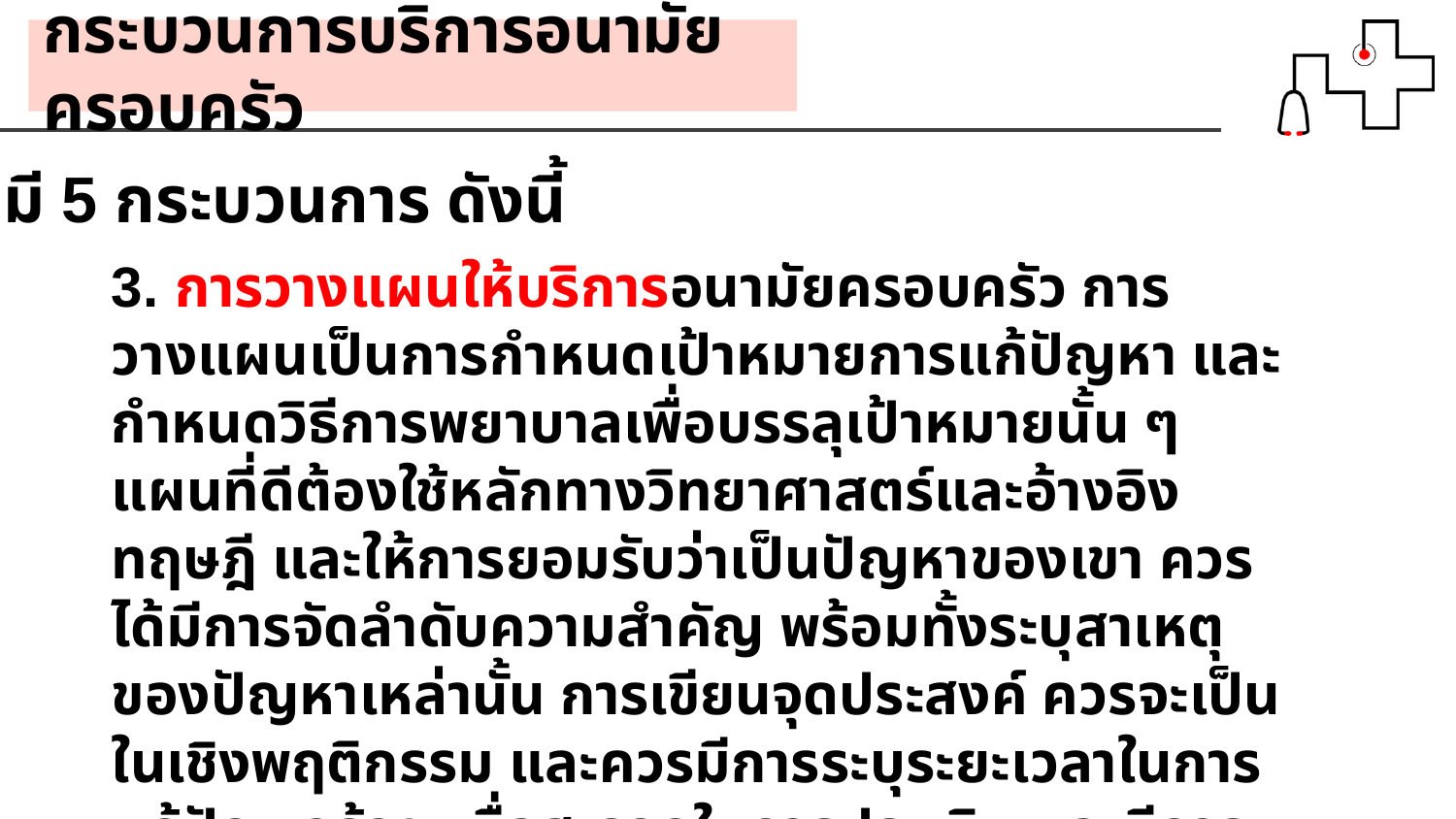

กระบวนการบริการอนามัยครอบครัว
มี 5 กระบวนการ ดังนี้
3. การวางแผนให้บริการอนามัยครอบครัว การวางแผนเป็นการกำหนดเป้าหมายการแก้ปัญหา และกำหนดวิธีการพยาบาลเพื่อบรรลุเป้าหมายนั้น ๆ แผนที่ดีต้องใช้หลักทางวิทยาศาสตร์และอ้างอิงทฤษฎี และให้การยอมรับว่าเป็นปัญหาของเขา ควรได้มีการจัดลำดับความสำคัญ พร้อมทั้งระบุสาเหตุของปัญหาเหล่านั้น การเขียนจุดประสงค์ ควรจะเป็นในเชิงพฤติกรรม และควรมีการระบุระยะเวลาในการแก้ปัญหาด้วย เพื่อสะดวกในการประเมิน และมีการสังเกตดูพฤติกรรมที่เปลี่ยนแปลงไปในแต่ละครั้ง เพื่อประเมินความก้าวหน้าใน
การให้การพยาบาลด้วย